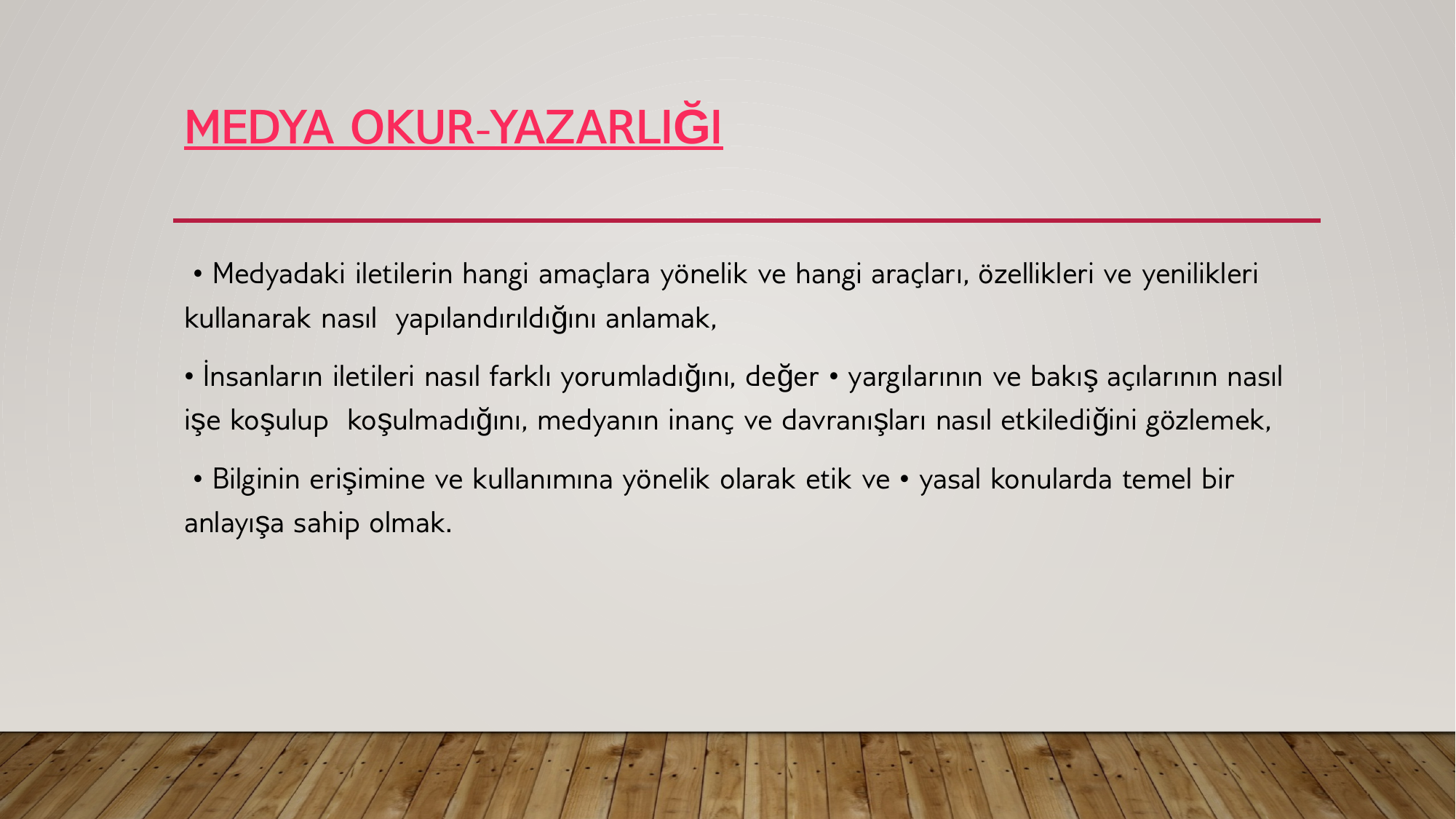

# Medya Okur-Yazarlığı
 • Medyadaki iletilerin hangi amaçlara yönelik ve hangi araçları, özellikleri ve yenilikleri kullanarak nasıl  yapılandırıldığını anlamak,
• İnsanların iletileri nasıl farklı yorumladığını, değer • yargılarının ve bakış açılarının nasıl işe koşulup  koşulmadığını, medyanın inanç ve davranışları nasıl etkilediğini gözlemek,
 • Bilginin erişimine ve kullanımına yönelik olarak etik ve • yasal konularda temel bir anlayışa sahip olmak.